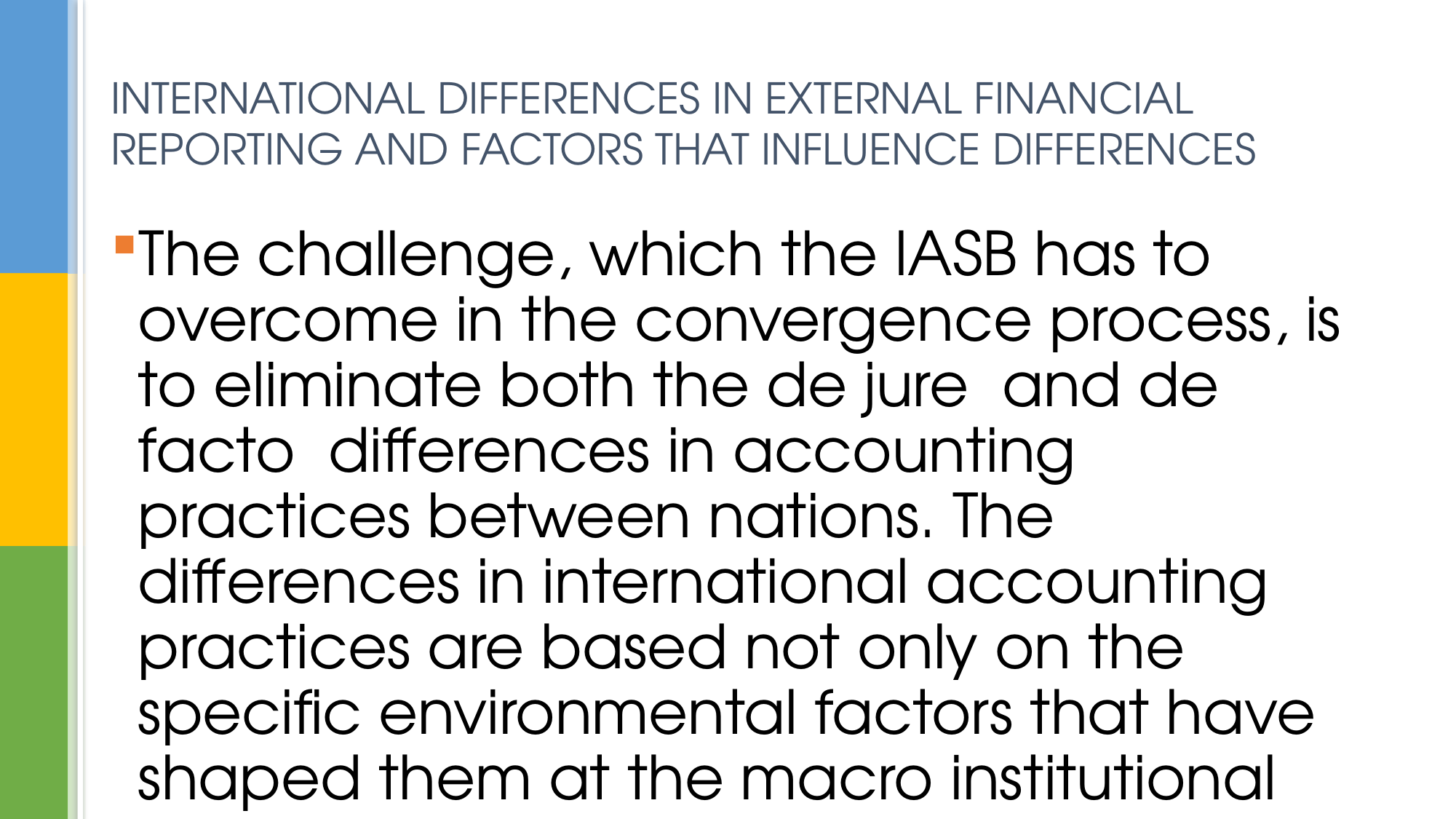

# INTERNATIONAL DIFFERENCES IN EXTERNAL FINANCIAL  REPORTING AND FACTORS THAT INFLUENCE DIFFERENCES
The challenge, which the IASB has to overcome in the convergence process, is to eliminate both the de jure  and de facto  differences in accounting practices between nations. The differences in international accounting practices are based not only on the specific environmental factors that have shaped them at the macro institutional level, but also those other micro level factors that are related to how the  accounting  standards  are  applied.